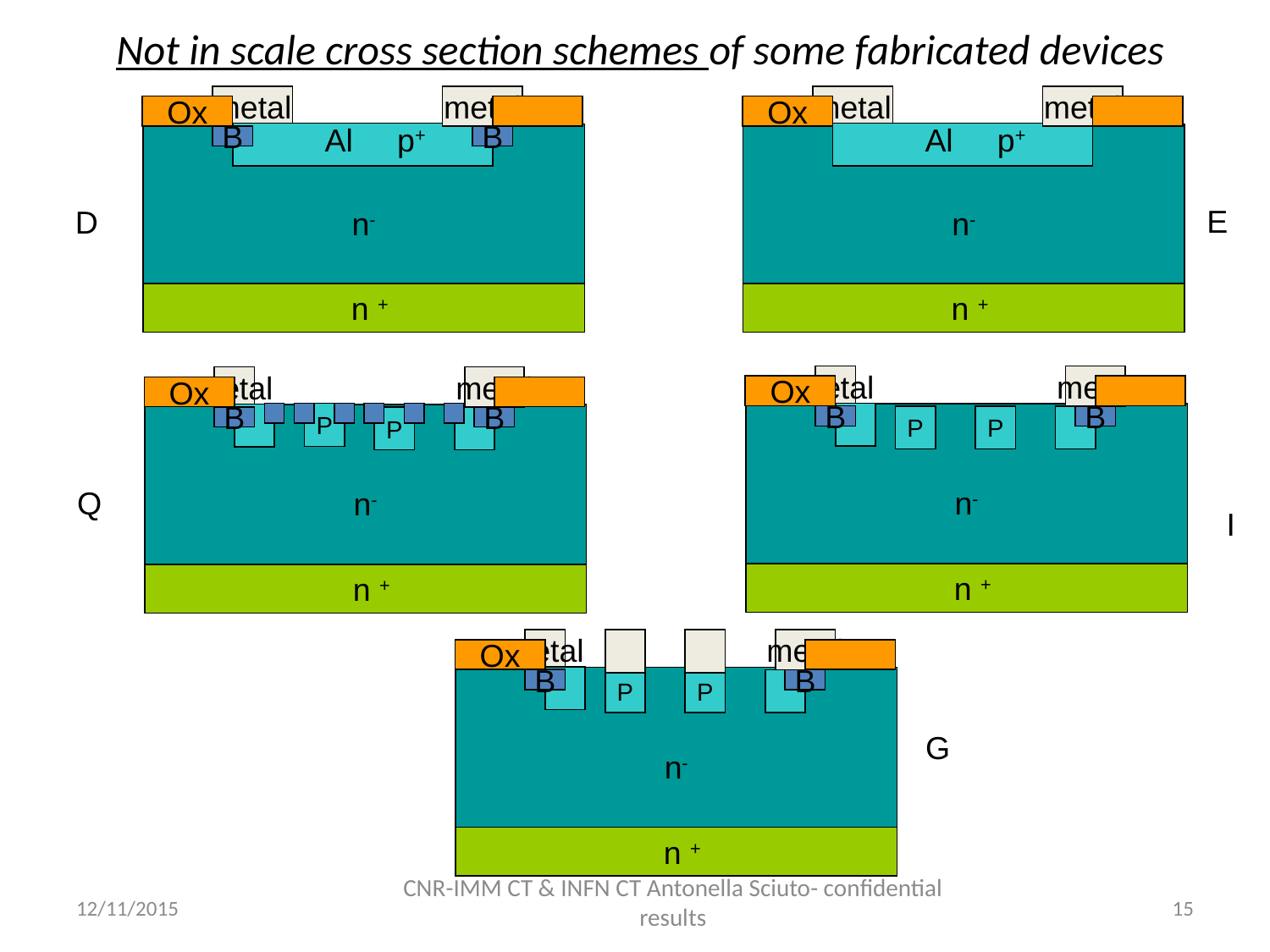

Not in scale cross section schemes of some fabricated devices
metal
metal
Ox

Al     p+

n-
B
B

D
n +
metal
metal
Ox

Al     p+

n-

n +
E

metal
metal
Ox

P

n-
B
B
P

Q
n +
metal
metal
Ox

n-
B
B
P
P

n +
I
metal

metal
Ox

n-
B
B
P
P

n +
G

CNR-IMM CT & INFN CT Antonella Sciuto- confidential results
12/11/2015
15